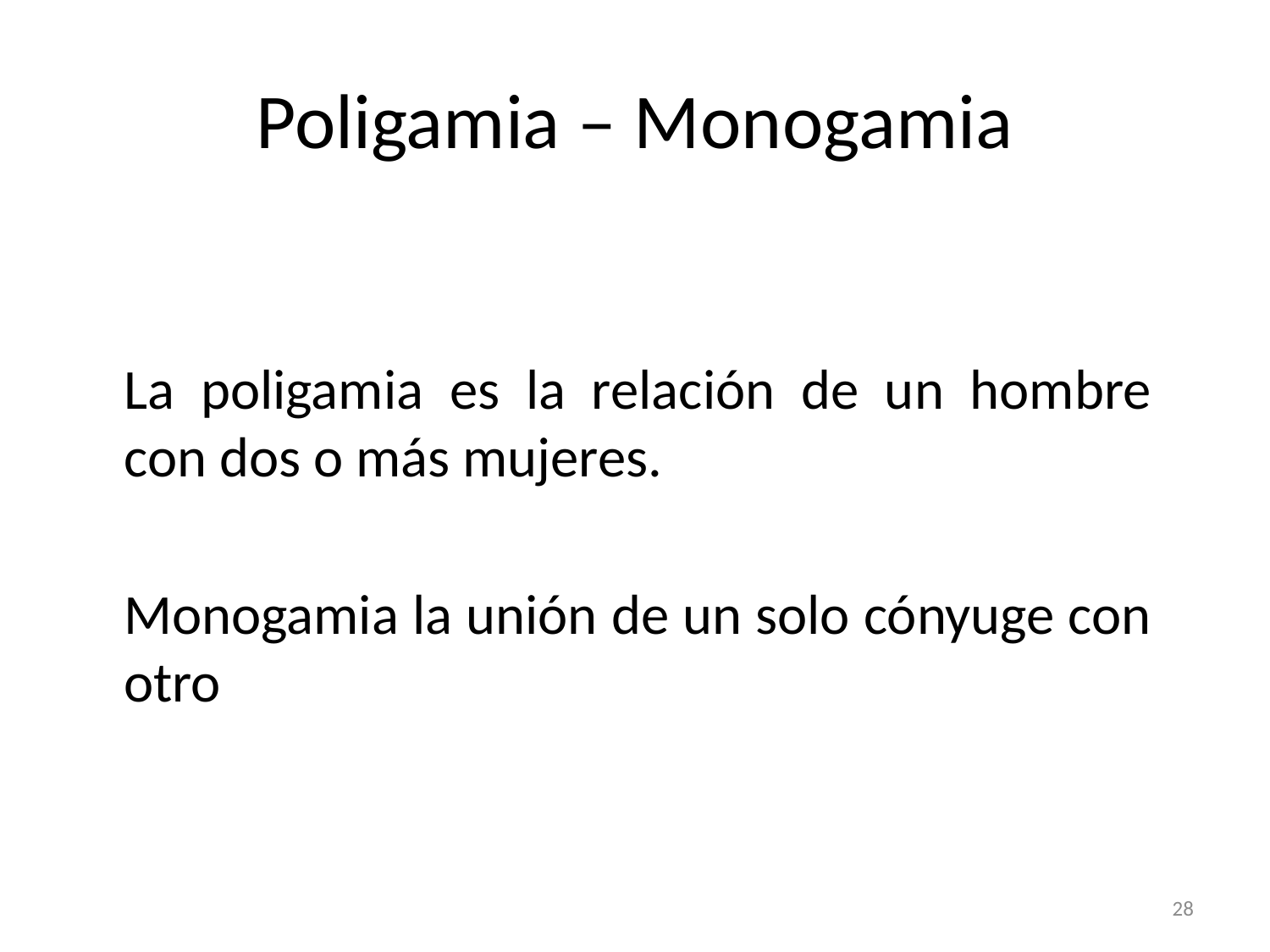

# Poligamia – Monogamia
La poligamia es la relación de un hombre con dos o más mujeres.

Monogamia la unión de un solo cónyuge con otro
28